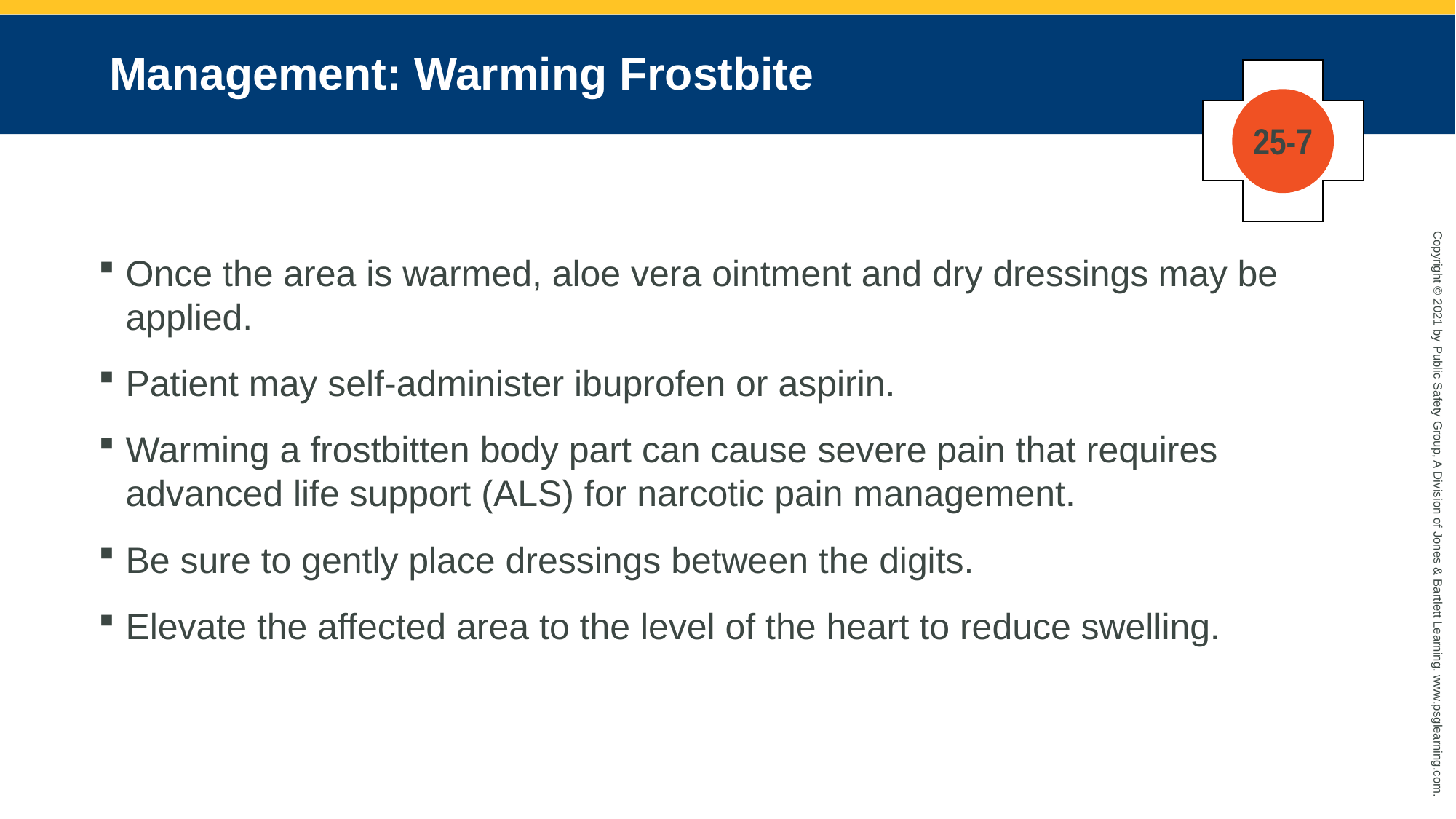

# Management: Warming Frostbite

25-7
Once the area is warmed, aloe vera ointment and dry dressings may be applied.
Patient may self-administer ibuprofen or aspirin.
Warming a frostbitten body part can cause severe pain that requires advanced life support (ALS) for narcotic pain management.
Be sure to gently place dressings between the digits.
Elevate the affected area to the level of the heart to reduce swelling.